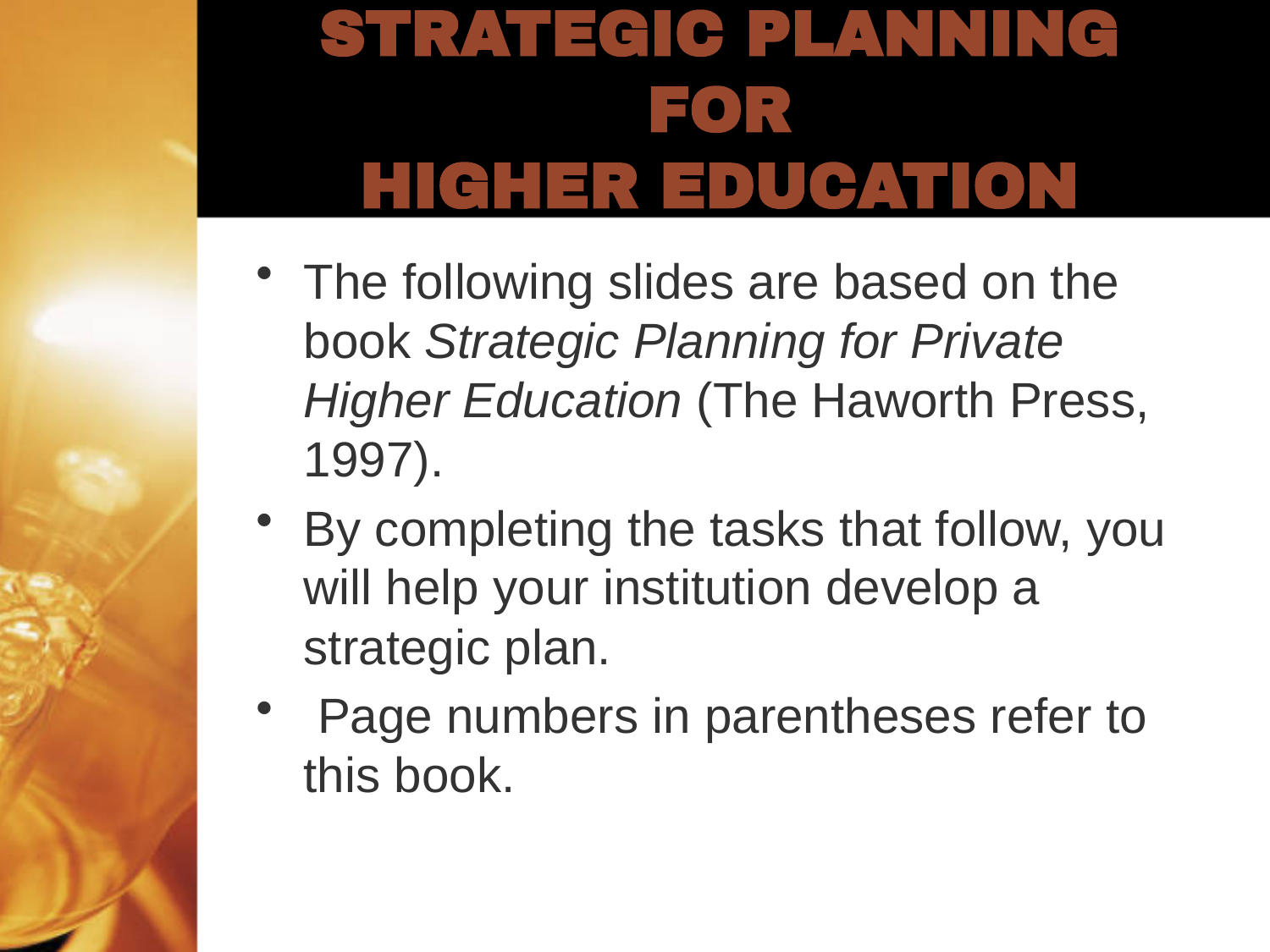

# STRATEGIC PLANNING FOR HIGHER EDUCATION
The following slides are based on the book Strategic Planning for Private Higher Education (The Haworth Press, 1997).
By completing the tasks that follow, you will help your institution develop a strategic plan.
 Page numbers in parentheses refer to this book.